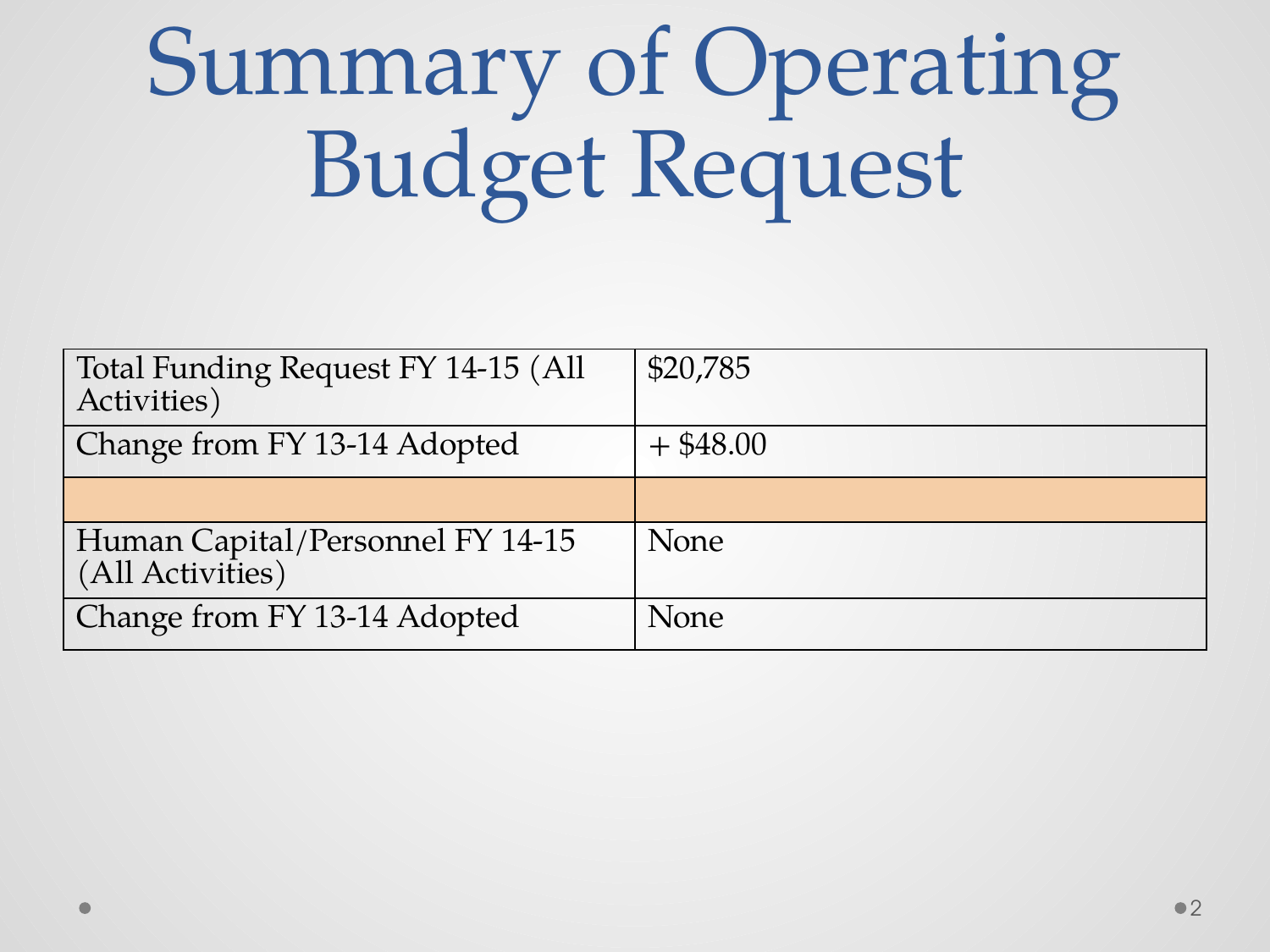

# Summary of Operating Budget Request
| Total Funding Request FY 14-15 (All Activities) | $20,785 |
| --- | --- |
| Change from FY 13-14 Adopted | + $48.00 |
|  |  |
| Human Capital/Personnel FY 14-15 (All Activities) | None |
| Change from FY 13-14 Adopted | None |
2